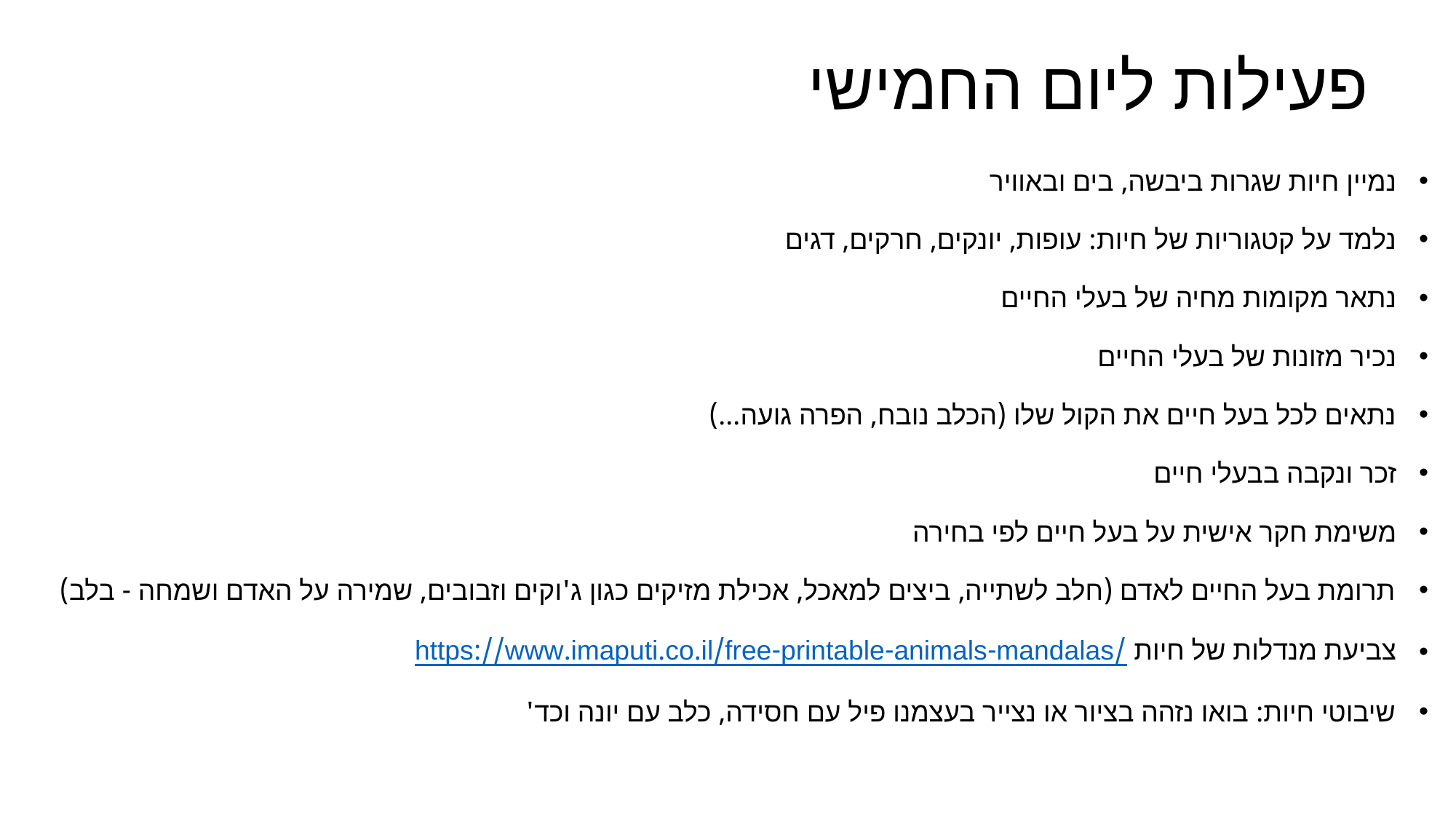

# פעילות ליום החמישי
נמיין חיות שגרות ביבשה, בים ובאוויר
נלמד על קטגוריות של חיות: עופות, יונקים, חרקים, דגים
נתאר מקומות מחיה של בעלי החיים
נכיר מזונות של בעלי החיים
נתאים לכל בעל חיים את הקול שלו (הכלב נובח, הפרה גועה...)
זכר ונקבה בבעלי חיים
משימת חקר אישית על בעל חיים לפי בחירה
תרומת בעל החיים לאדם (חלב לשתייה, ביצים למאכל, אכילת מזיקים כגון ג'וקים וזבובים, שמירה על האדם ושמחה - בלב)
צביעת מנדלות של חיות https://www.imaputi.co.il/free-printable-animals-mandalas/
שיבוטי חיות: בואו נזהה בציור או נצייר בעצמנו פיל עם חסידה, כלב עם יונה וכד'